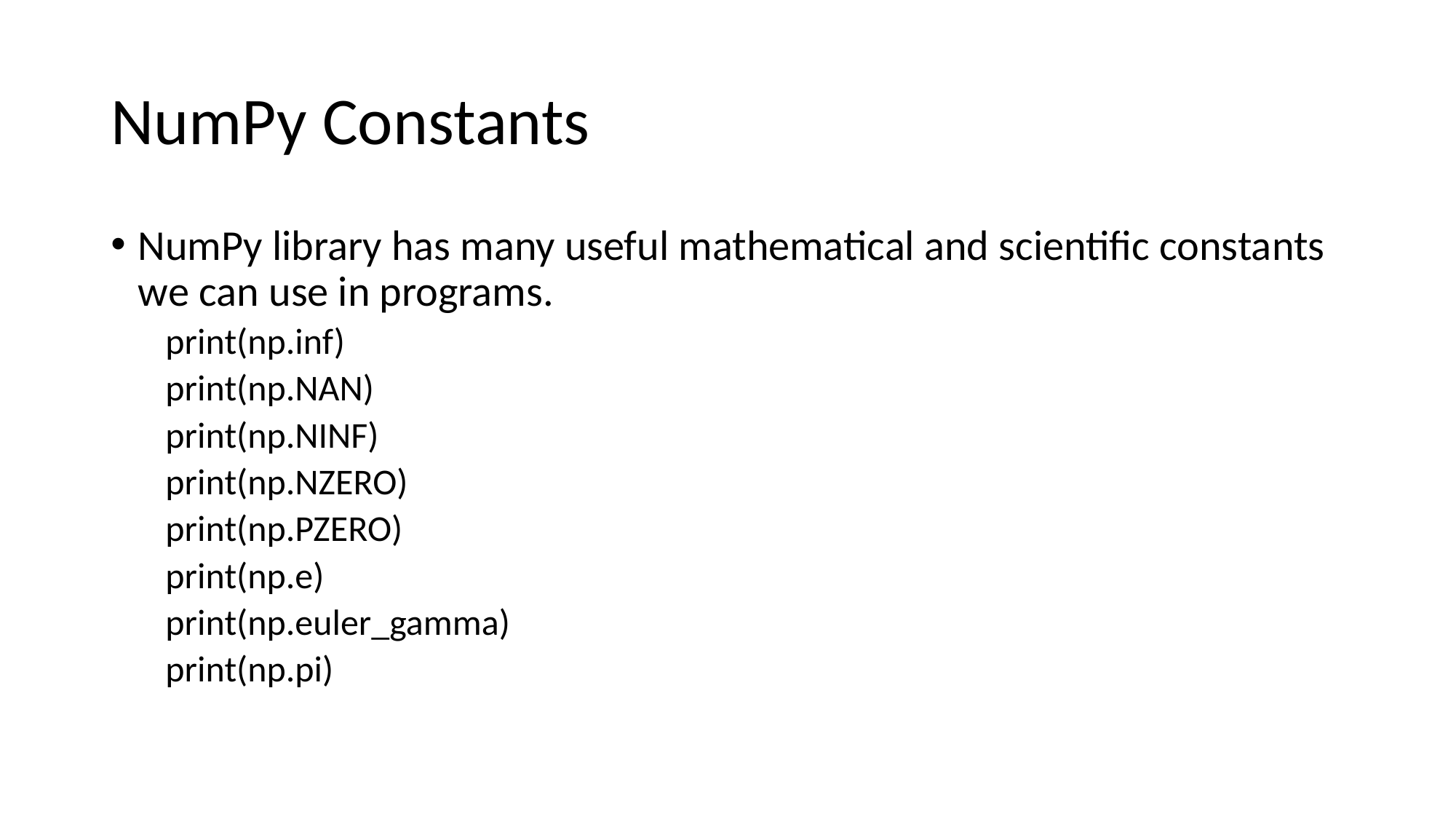

# NumPy Constants
NumPy library has many useful mathematical and scientific constants we can use in programs.
print(np.inf)
print(np.NAN)
print(np.NINF)
print(np.NZERO)
print(np.PZERO)
print(np.e)
print(np.euler_gamma)
print(np.pi)